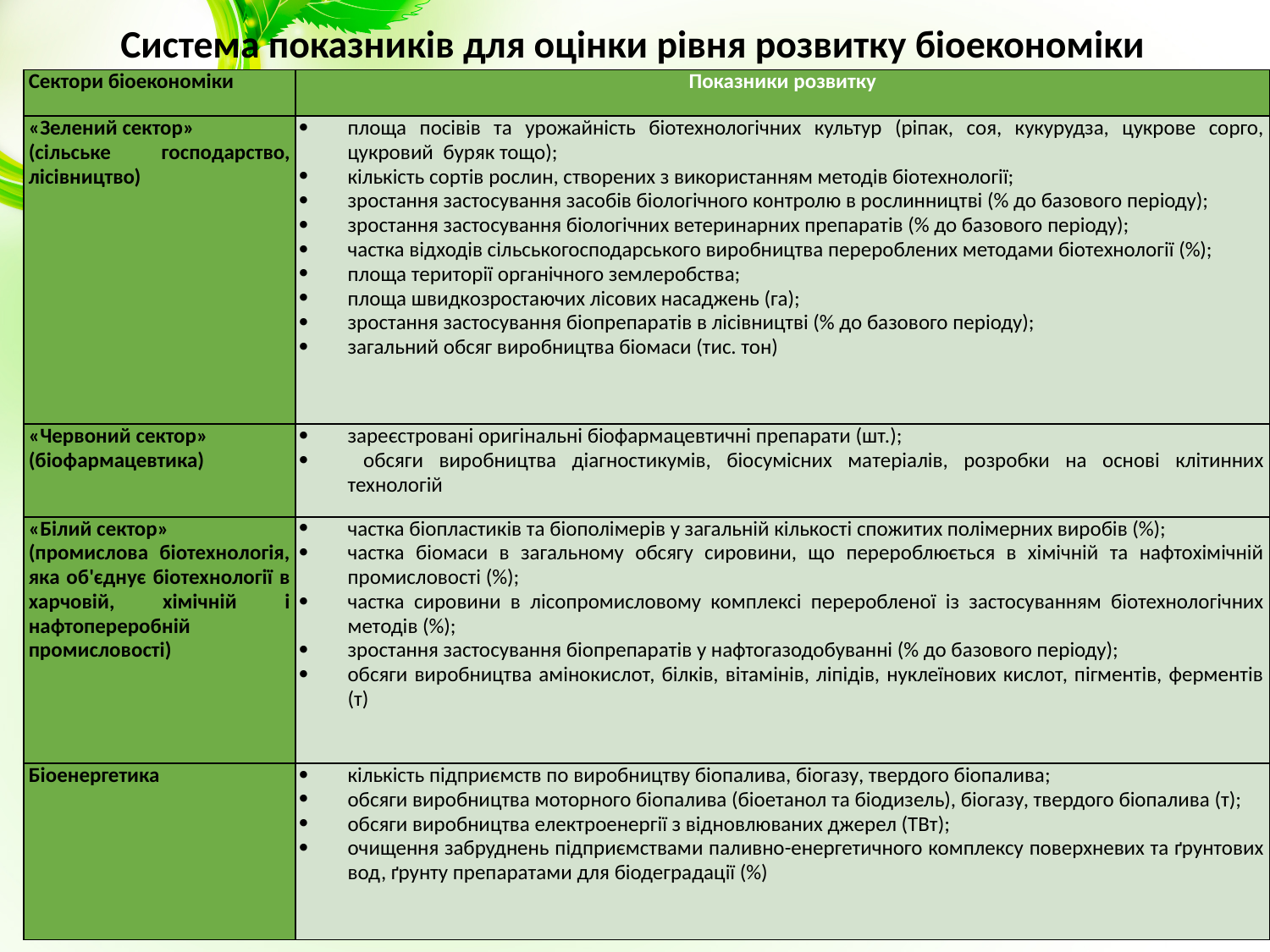

# Система показників для оцінки рівня розвитку біоекономіки
| Сектори біоекономіки | Показники розвитку |
| --- | --- |
| «Зелений сектор» (сільське господарство, лісівництво) | площа посівів та урожайність біотехнологічних культур (ріпак, соя, кукурудза, цукрове сорго, цукровий буряк тощо); кількість сортів рослин, створених з використанням методів біотехнології; зростання застосування засобів біологічного контролю в рослинництві (% до базового періоду); зростання застосування біологічних ветеринарних препаратів (% до базового періоду); частка відходів сільськогосподарського виробництва перероблених методами біотехнології (%); площа території органічного землеробства; площа швидкозростаючих лісових насаджень (га); зростання застосування біопрепаратів в лісівництві (% до базового періоду); загальний обсяг виробництва біомаси (тис. тон) |
| «Червоний сектор» (біофармацевтика) | зареєстровані оригінальні біофармацевтичні препарати (шт.); обсяги виробництва діагностикумів, біосумісних матеріалів, розробки на основі клітинних технологій |
| «Білий сектор» (промислова біотехнологія, яка об'єднує біотехнології в харчовій, хімічній і нафтопереробній промисловості) | частка біопластиків та біополімерів у загальній кількості спожитих полімерних виробів (%); частка біомаси в загальному обсягу сировини, що перероблюється в хімічній та нафтохімічній промисловості (%); частка сировини в лісопромисловому комплексі переробленої із застосуванням біотехнологічних методів (%); зростання застосування біопрепаратів у нафтогазодобуванні (% до базового періоду); обсяги виробництва амінокислот, білків, вітамінів, ліпідів, нуклеїнових кислот, пігментів, ферментів (т) |
| Біоенергетика | кількість підприємств по виробництву біопалива, біогазу, твердого біопалива; обсяги виробництва моторного біопалива (біоетанол та біодизель), біогазу, твердого біопалива (т); обсяги виробництва електроенергії з відновлюваних джерел (ТВт); очищення забруднень підприємствами паливно-енергетичного комплексу поверхневих та ґрунтових вод, ґрунту препаратами для біодеградації (%) |